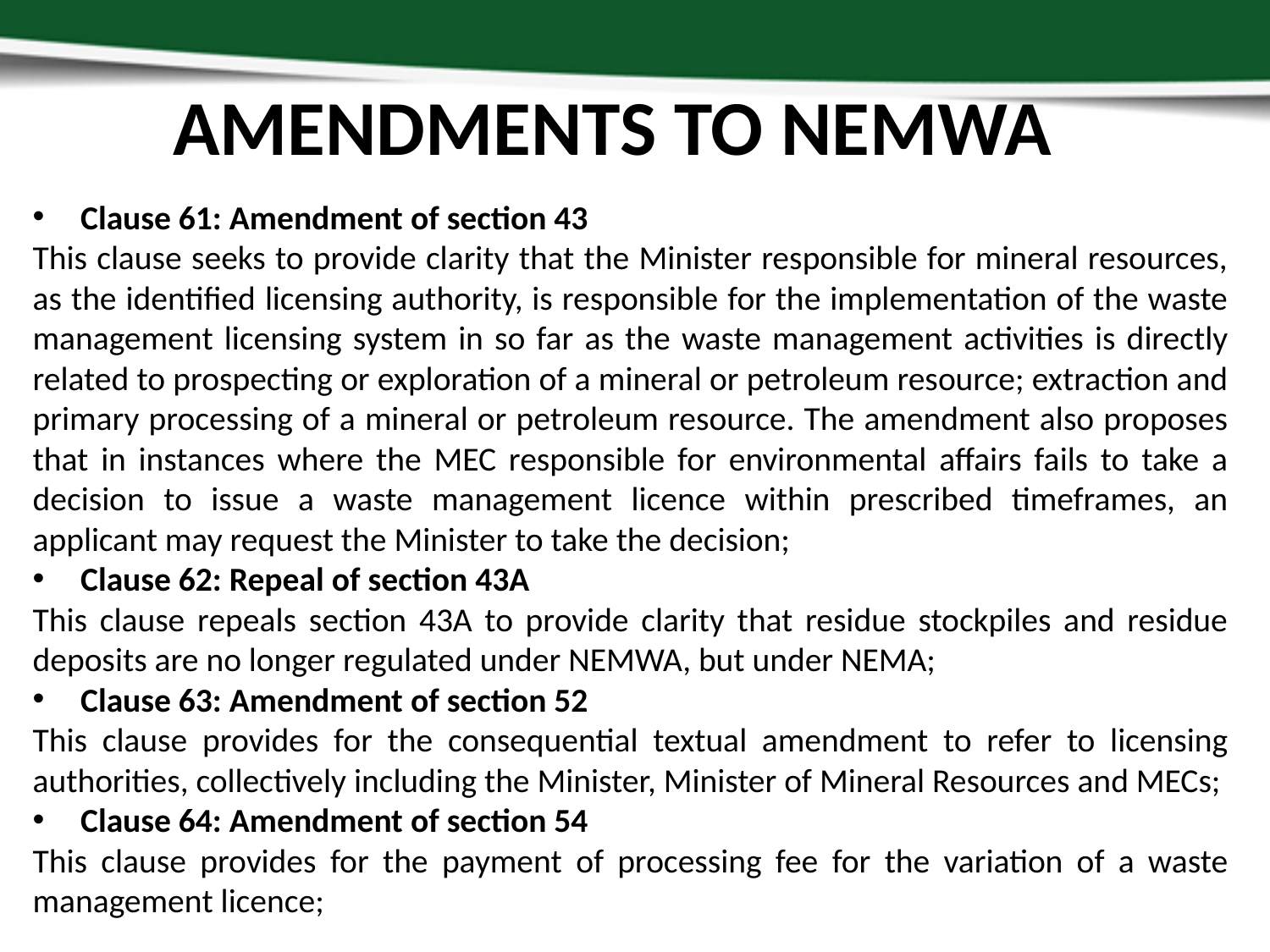

# AMENDMENTS TO NEMWA
Clause 61: Amendment of section 43
This clause seeks to provide clarity that the Minister responsible for mineral resources, as the identified licensing authority, is responsible for the implementation of the waste management licensing system in so far as the waste management activities is directly related to prospecting or exploration of a mineral or petroleum resource; extraction and primary processing of a mineral or petroleum resource. The amendment also proposes that in instances where the MEC responsible for environmental affairs fails to take a decision to issue a waste management licence within prescribed timeframes, an applicant may request the Minister to take the decision;
Clause 62: Repeal of section 43A
This clause repeals section 43A to provide clarity that residue stockpiles and residue deposits are no longer regulated under NEMWA, but under NEMA;
Clause 63: Amendment of section 52
This clause provides for the consequential textual amendment to refer to licensing authorities, collectively including the Minister, Minister of Mineral Resources and MECs;
Clause 64: Amendment of section 54
This clause provides for the payment of processing fee for the variation of a waste management licence;